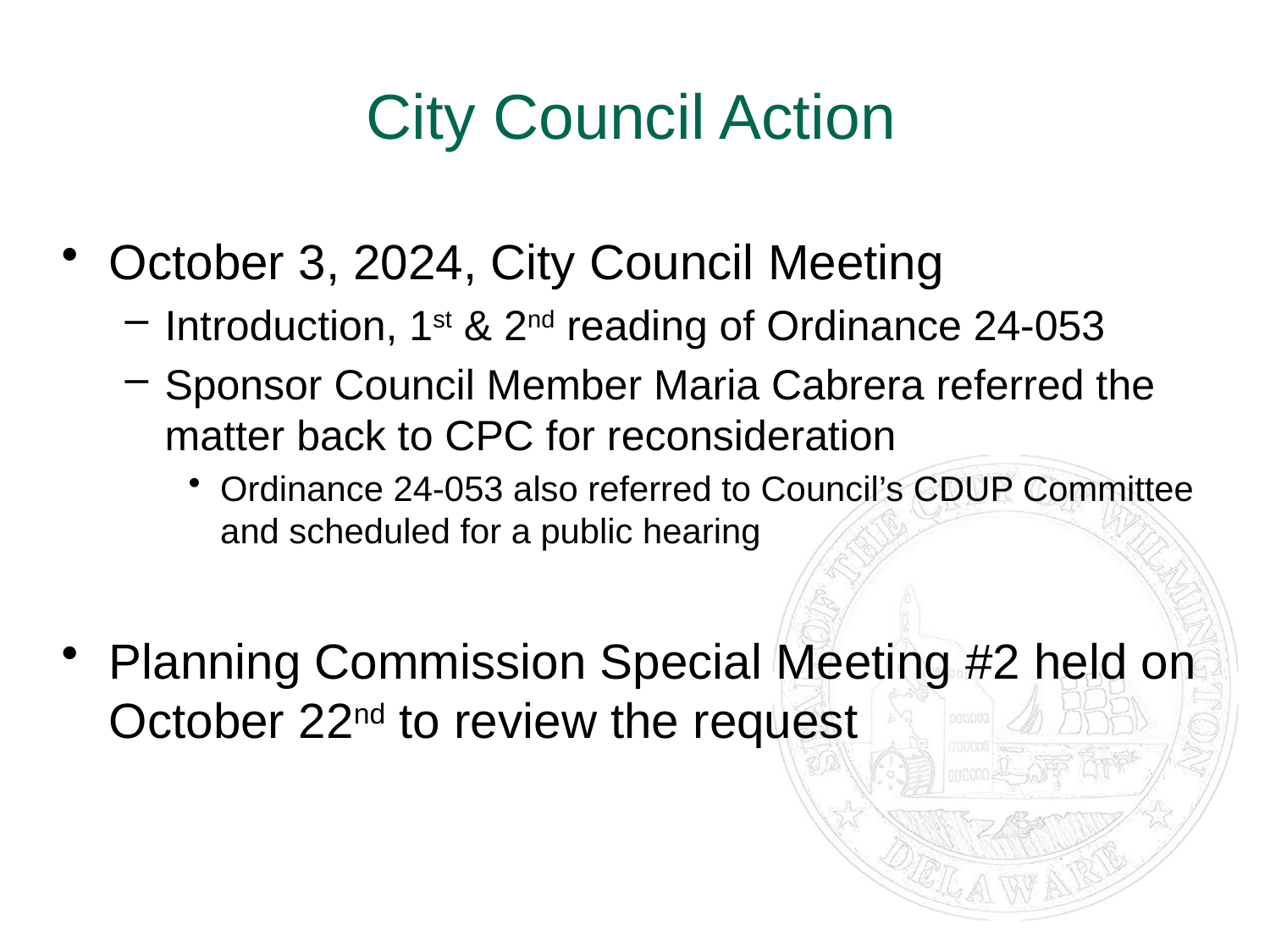

# City Council Action

October 3, 2024, City Council Meeting
Introduction, 1st & 2nd reading of Ordinance 24-053
Sponsor Council Member Maria Cabrera referred the matter back to CPC for reconsideration
Ordinance 24-053 also referred to Council’s CDUP Committee and scheduled for a public hearing

Planning Commission Special Meeting #2 held on October 22nd to review the request